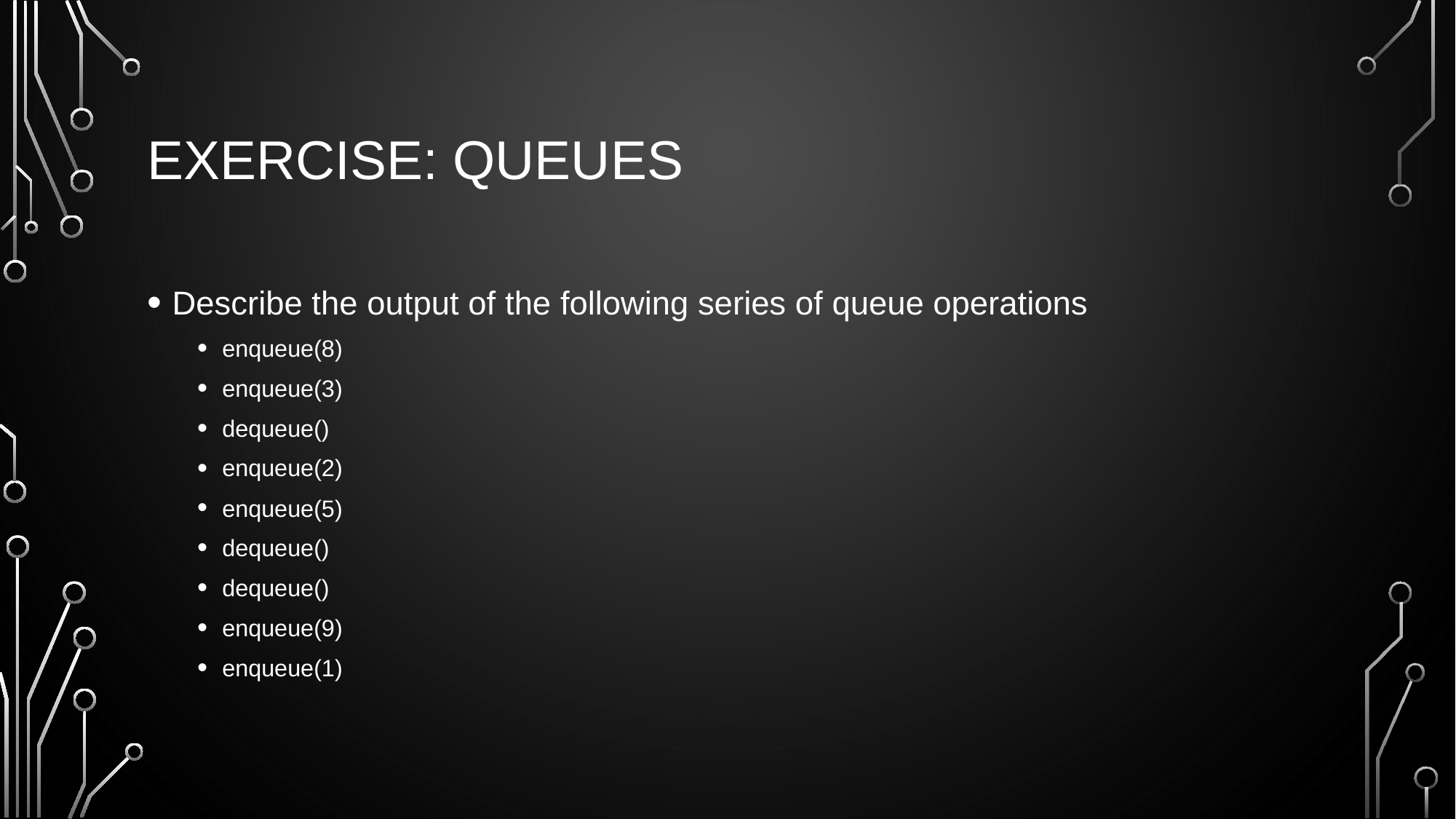

# Exercise: Queues
Describe the output of the following series of queue operations
enqueue(8)
enqueue(3)
dequeue()
enqueue(2)
enqueue(5)
dequeue()
dequeue()
enqueue(9)
enqueue(1)